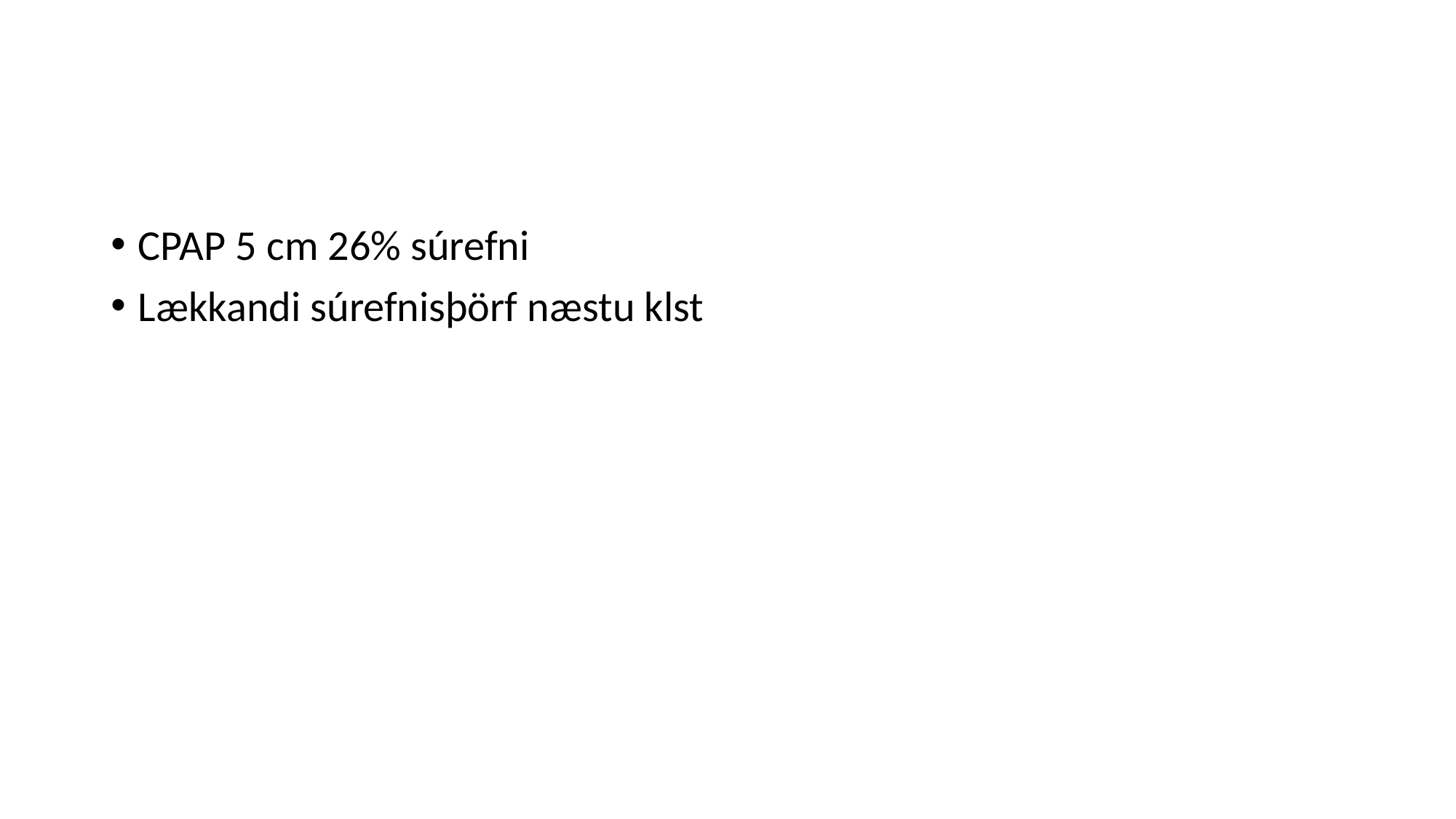

#
CPAP 5 cm 26% súrefni
Lækkandi súrefnisþörf næstu klst